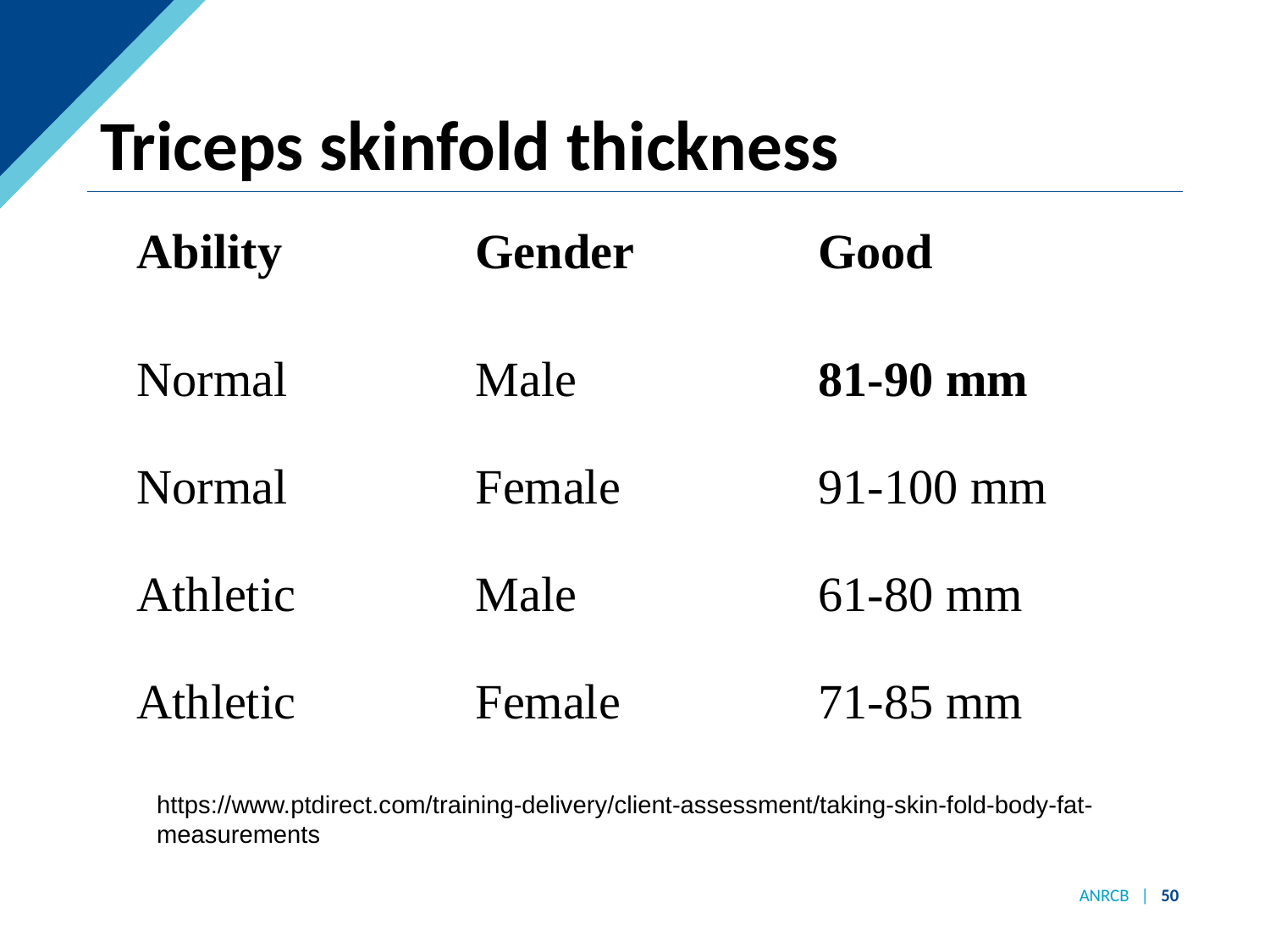

# Triceps skinfold thickness
| Ability | Gender | Good |
| --- | --- | --- |
| Normal | Male | 81-90 mm |
| Normal | Female | 91-100 mm |
| Athletic | Male | 61-80 mm |
| Athletic | Female | 71-85 mm |

https://www.ptdirect.com/training-delivery/client-assessment/taking-skin-fold-body-fat-measurements
ANRCB   |   50